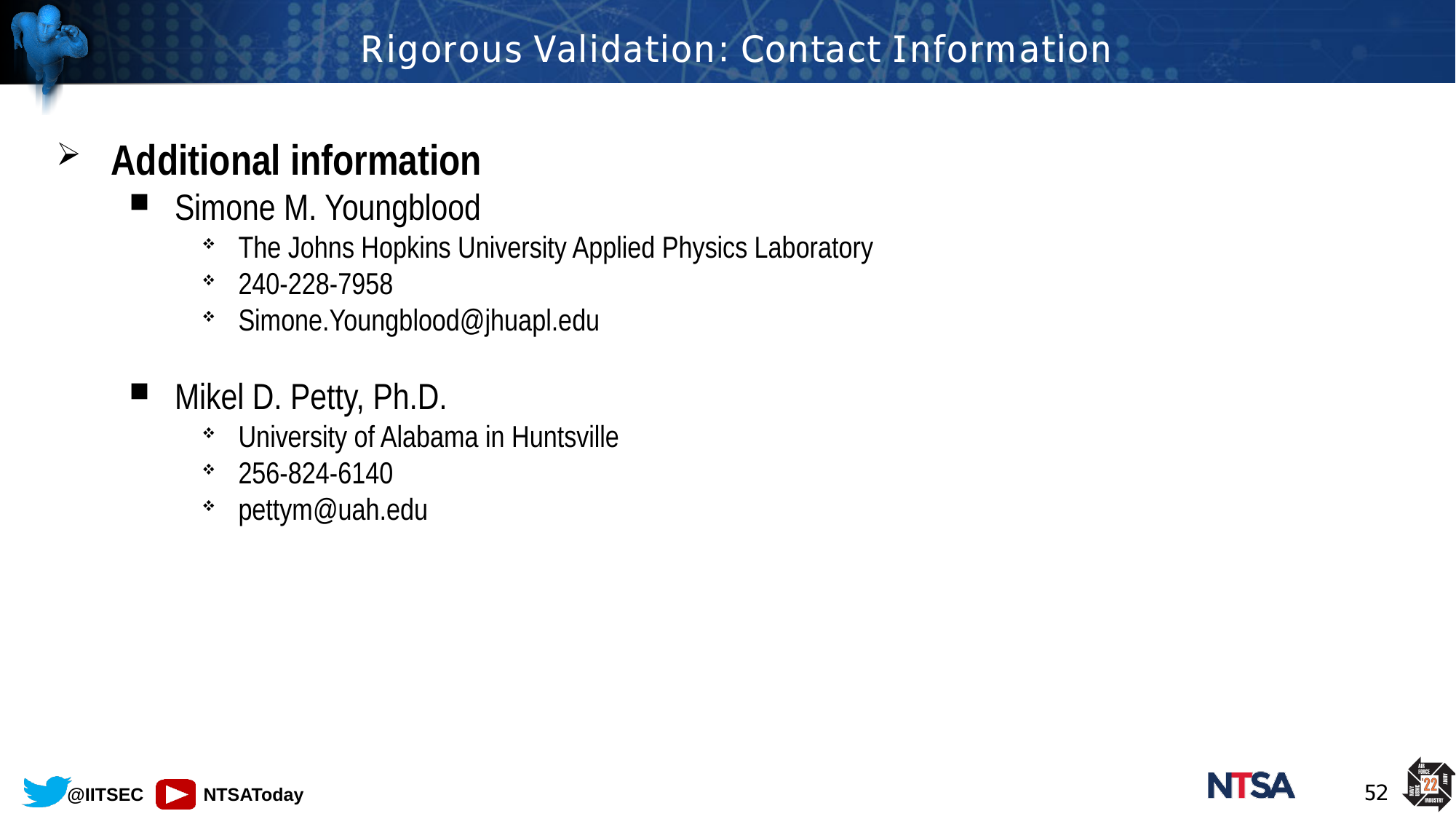

# Rigorous Validation: Contact Information
Additional information
Simone M. Youngblood
The Johns Hopkins University Applied Physics Laboratory
240-228-7958
Simone.Youngblood@jhuapl.edu

Mikel D. Petty, Ph.D.
University of Alabama in Huntsville
256-824-6140
pettym@uah.edu
52